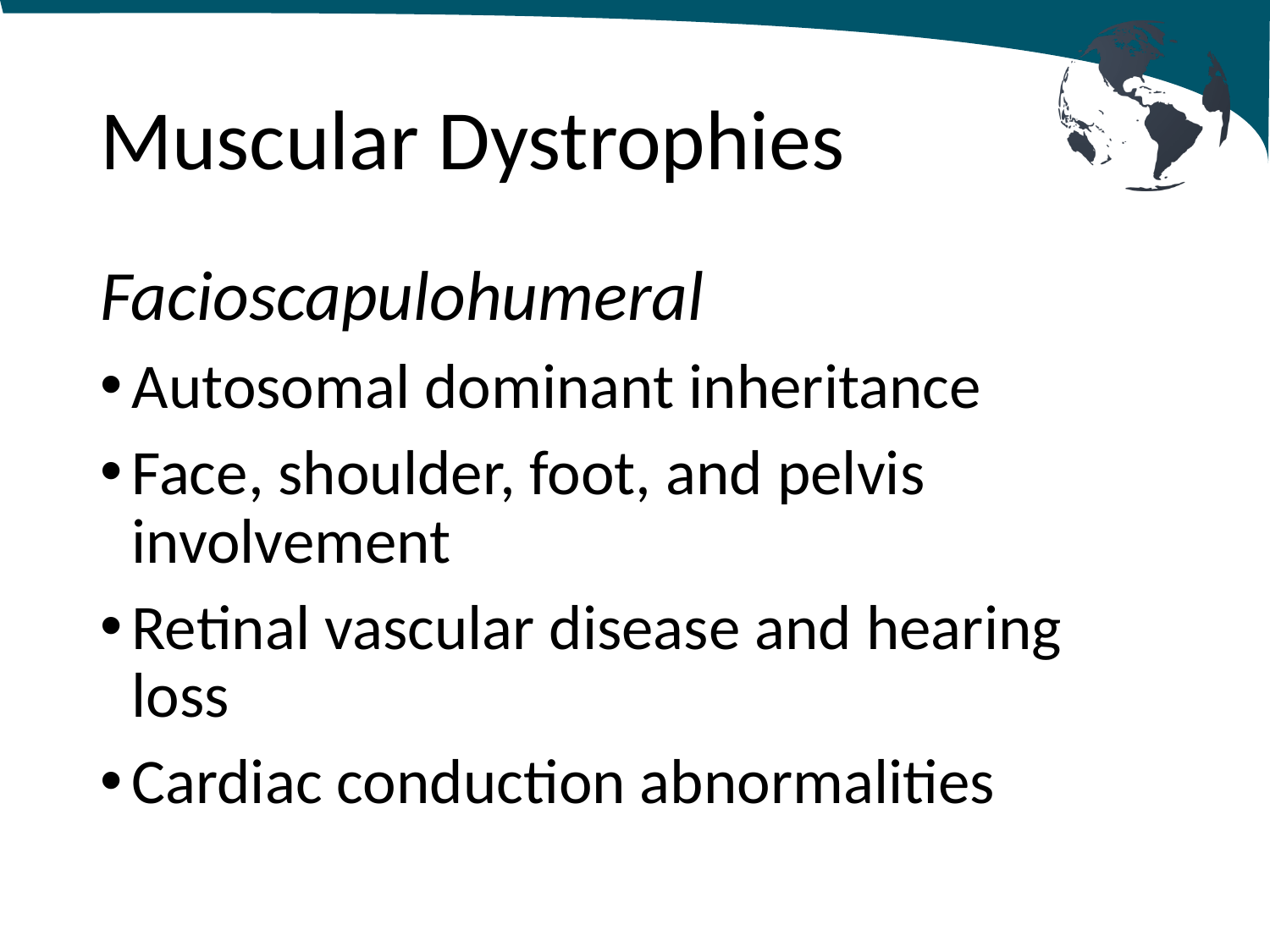

# Muscular Dystrophies
Facioscapulohumeral
Autosomal dominant inheritance
Face, shoulder, foot, and pelvis involvement
Retinal vascular disease and hearing loss
Cardiac conduction abnormalities